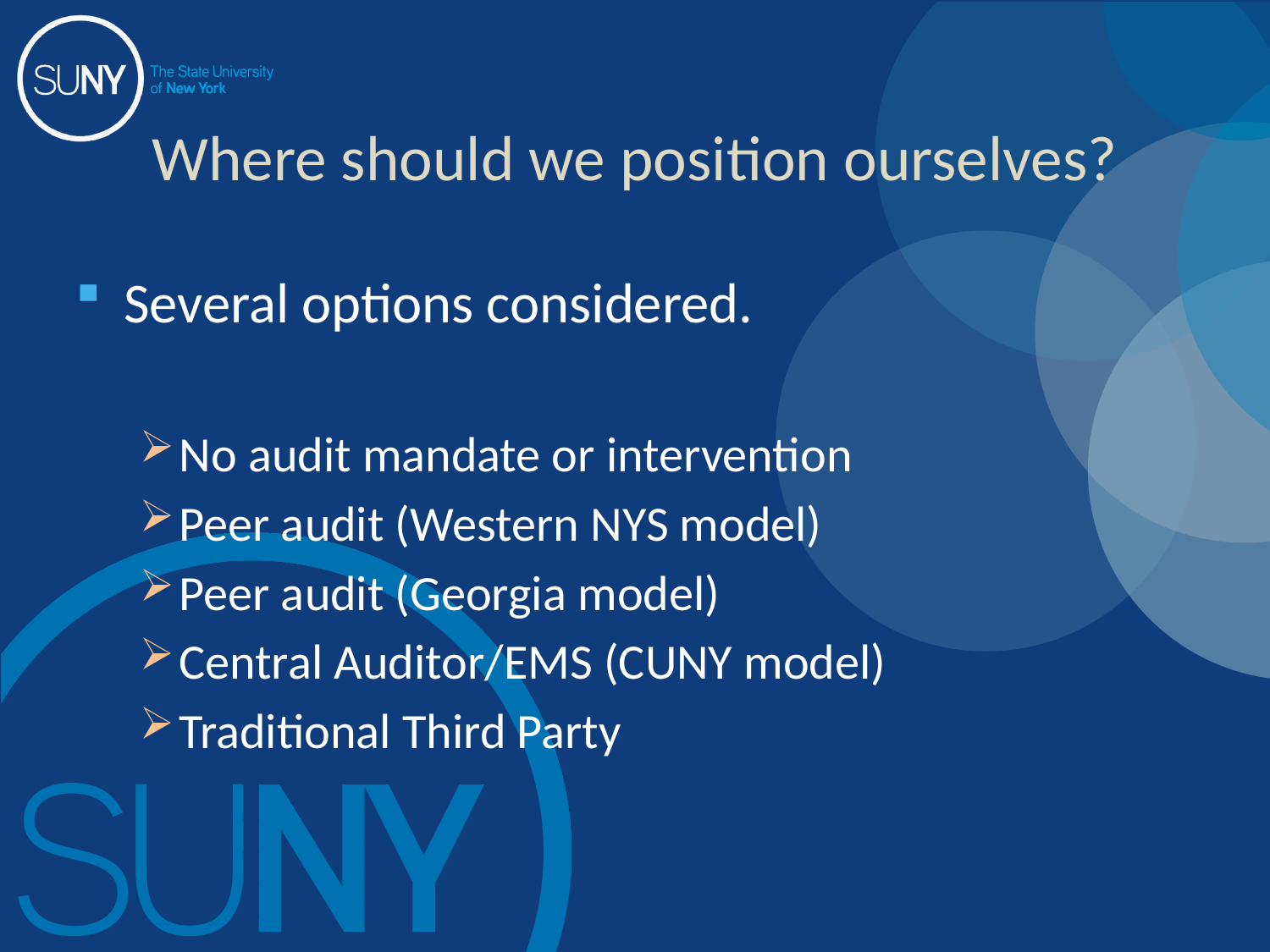

# Where should we position ourselves?
Several options considered.

No audit mandate or intervention
Peer audit (Western NYS model)
Peer audit (Georgia model)
Central Auditor/EMS (CUNY model)
Traditional Third Party